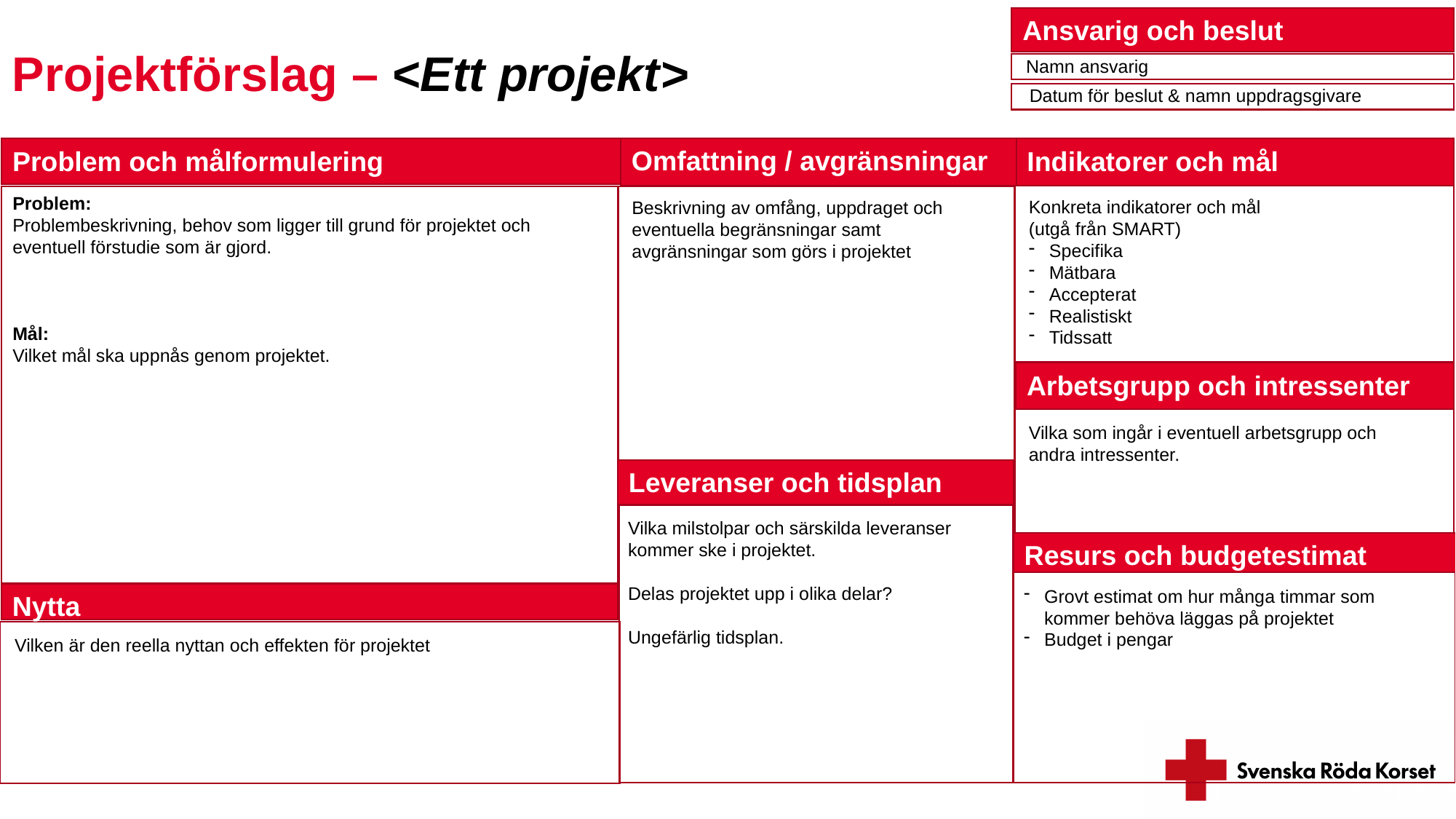

# Projektförslag – <Ett projekt>
Ansvarig och beslut
Namn ansvarig

Datum för beslut & namn uppdragsgivare

Omfattning / avgränsningar
Problem och målformulering
Indikatorer och mål

Problem:
Problembeskrivning, behov som ligger till grund för projektet och eventuell förstudie som är gjord.

Mål:
Vilket mål ska uppnås genom projektet.

Konkreta indikatorer och mål
(utgå från SMART)
Specifika
Mätbara
Accepterat
Realistiskt
Tidssatt
Beskrivning av omfång, uppdraget och eventuella begränsningar samt avgränsningar som görs i projektet
Arbetsgrupp och intressenter

Vilka som ingår i eventuell arbetsgrupp och andra intressenter.
Leveranser och tidsplan

Vilka milstolpar och särskilda leveranser kommer ske i projektet.

Delas projektet upp i olika delar?

Ungefärlig tidsplan.
Resurs och budgetestimat

Grovt estimat om hur många timmar som kommer behöva läggas på projektet
Budget i pengar

Nytta

Vilken är den reella nyttan och effekten för projektet